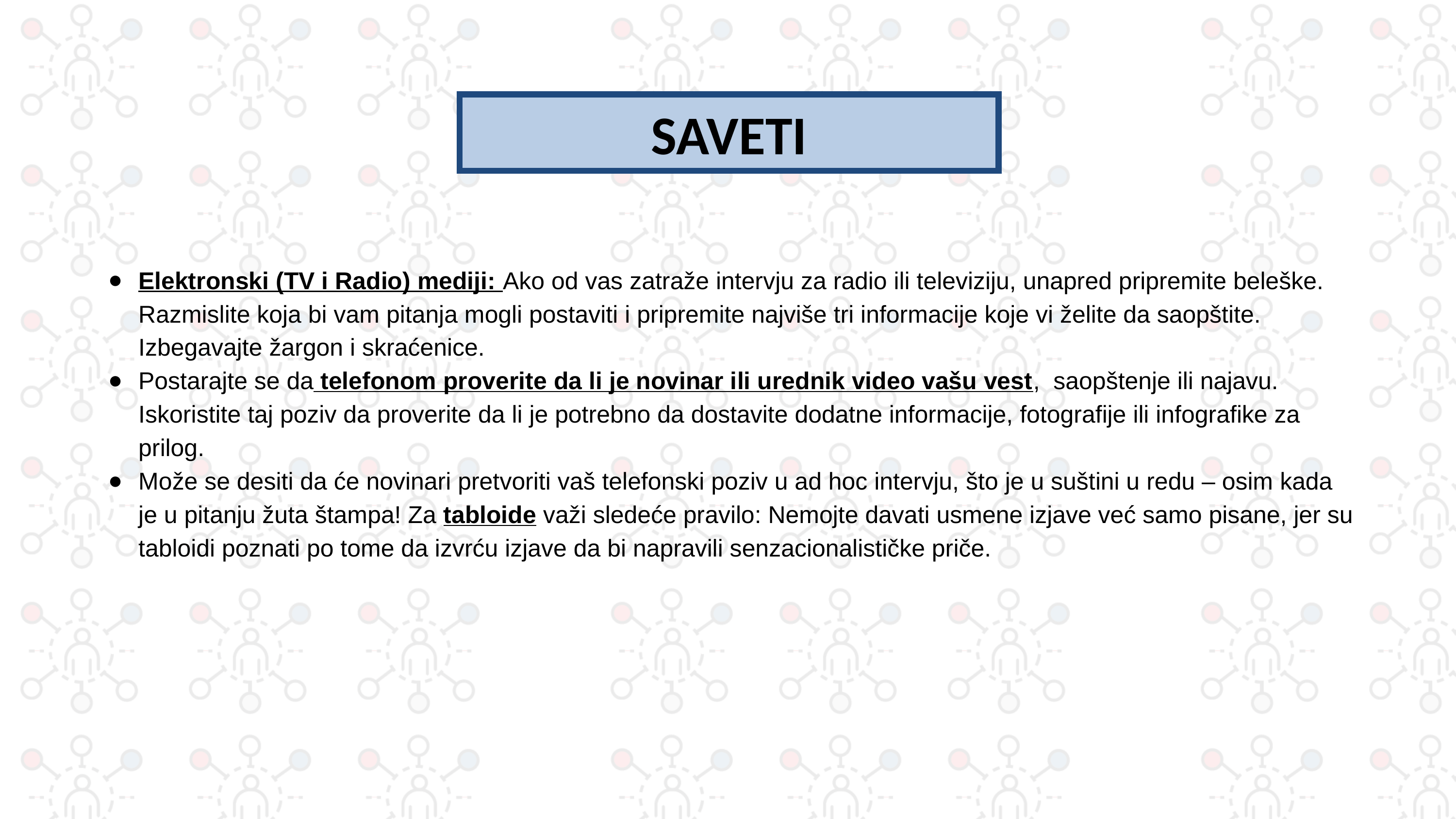

SAVETI
Elektronski (TV i Radio) mediji: Ako od vas zatraže intervju za radio ili televiziju, unapred pripremite beleške. Razmislite koja bi vam pitanja mogli postaviti i pripremite najviše tri informacije koje vi želite da saopštite. Izbegavajte žargon i skraćenice.
Postarajte se da telefonom proverite da li je novinar ili urednik video vašu vest,  saopštenje ili najavu. Iskoristite taj poziv da proverite da li je potrebno da dostavite dodatne informacije, fotografije ili infografike za prilog.
Može se desiti da će novinari pretvoriti vaš telefonski poziv u ad hoc intervju, što je u suštini u redu – osim kada je u pitanju žuta štampa! Za tabloide važi sledeće pravilo: Nemojte davati usmene izjave već samo pisane, jer su tabloidi poznati po tome da izvrću izjave da bi napravili senzacionalističke priče.